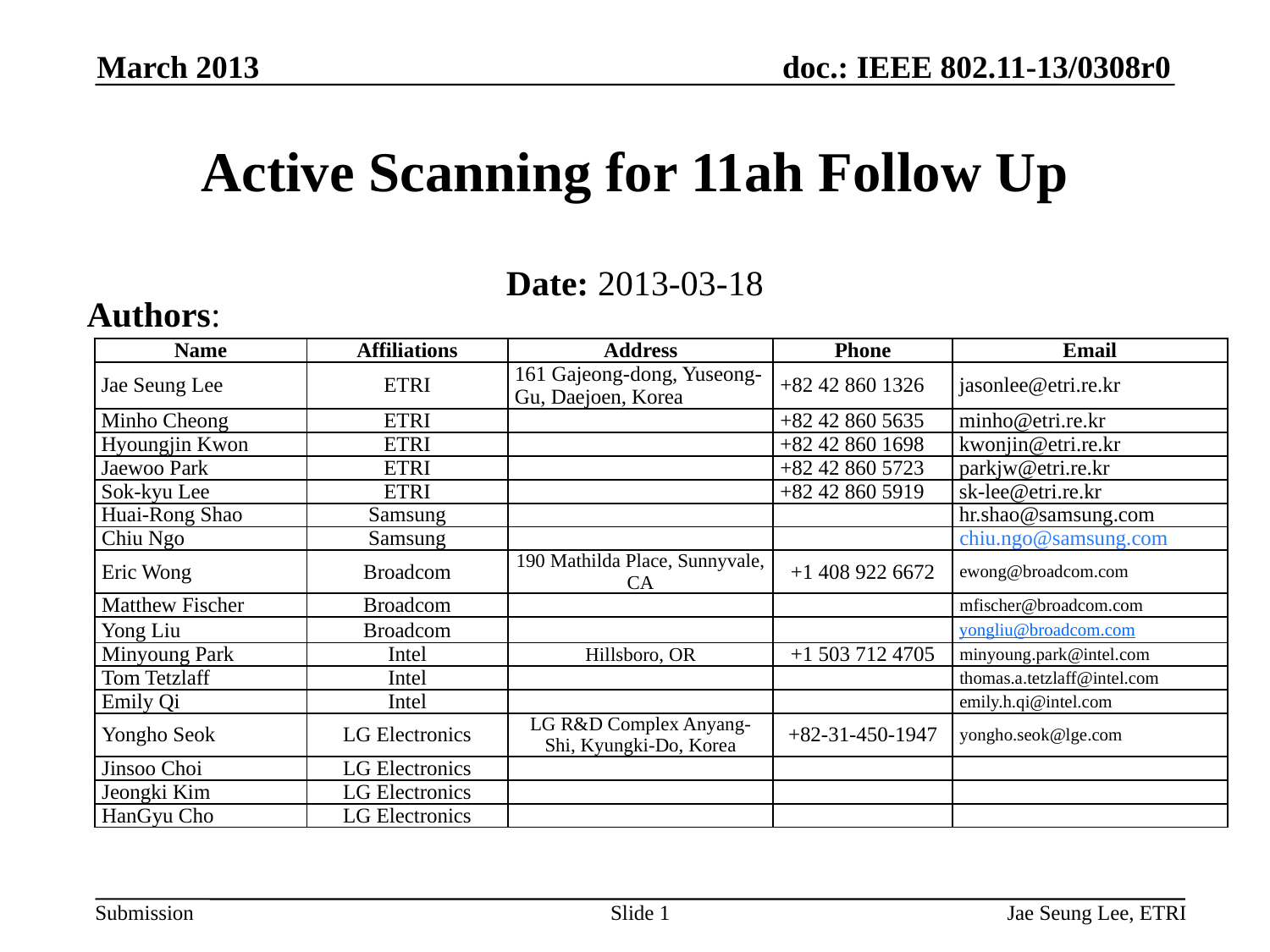

March 2013
# Active Scanning for 11ah Follow Up
Date: 2013-03-18
Authors:
| Name | Affiliations | Address | Phone | Email |
| --- | --- | --- | --- | --- |
| Jae Seung Lee | ETRI | 161 Gajeong-dong, Yuseong-Gu, Daejoen, Korea | +82 42 860 1326 | jasonlee@etri.re.kr |
| Minho Cheong | ETRI |  | +82 42 860 5635 | minho@etri.re.kr |
| Hyoungjin Kwon | ETRI |  | +82 42 860 1698 | kwonjin@etri.re.kr |
| Jaewoo Park | ETRI |  | +82 42 860 5723 | parkjw@etri.re.kr |
| Sok-kyu Lee | ETRI |  | +82 42 860 5919 | sk-lee@etri.re.kr |
| Huai-Rong Shao | Samsung |  |  | hr.shao@samsung.com |
| Chiu Ngo | Samsung |  |  | chiu.ngo@samsung.com |
| Eric Wong | Broadcom | 190 Mathilda Place, Sunnyvale, CA | +1 408 922 6672 | ewong@broadcom.com |
| Matthew Fischer | Broadcom |  |  | mfischer@broadcom.com |
| Yong Liu | Broadcom |  |  | yongliu@broadcom.com |
| Minyoung Park | Intel | Hillsboro, OR | +1 503 712 4705 | minyoung.park@intel.com |
| Tom Tetzlaff | Intel |  |  | thomas.a.tetzlaff@intel.com |
| Emily Qi | Intel |  |  | emily.h.qi@intel.com |
| Yongho Seok | LG Electronics | LG R&D Complex Anyang-Shi, Kyungki-Do, Korea | +82-31-450-1947 | yongho.seok@lge.com |
| Jinsoo Choi | LG Electronics |  |  |  |
| Jeongki Kim | LG Electronics |  |  |  |
| HanGyu Cho | LG Electronics |  |  |  |
Slide 1
Jae Seung Lee, ETRI